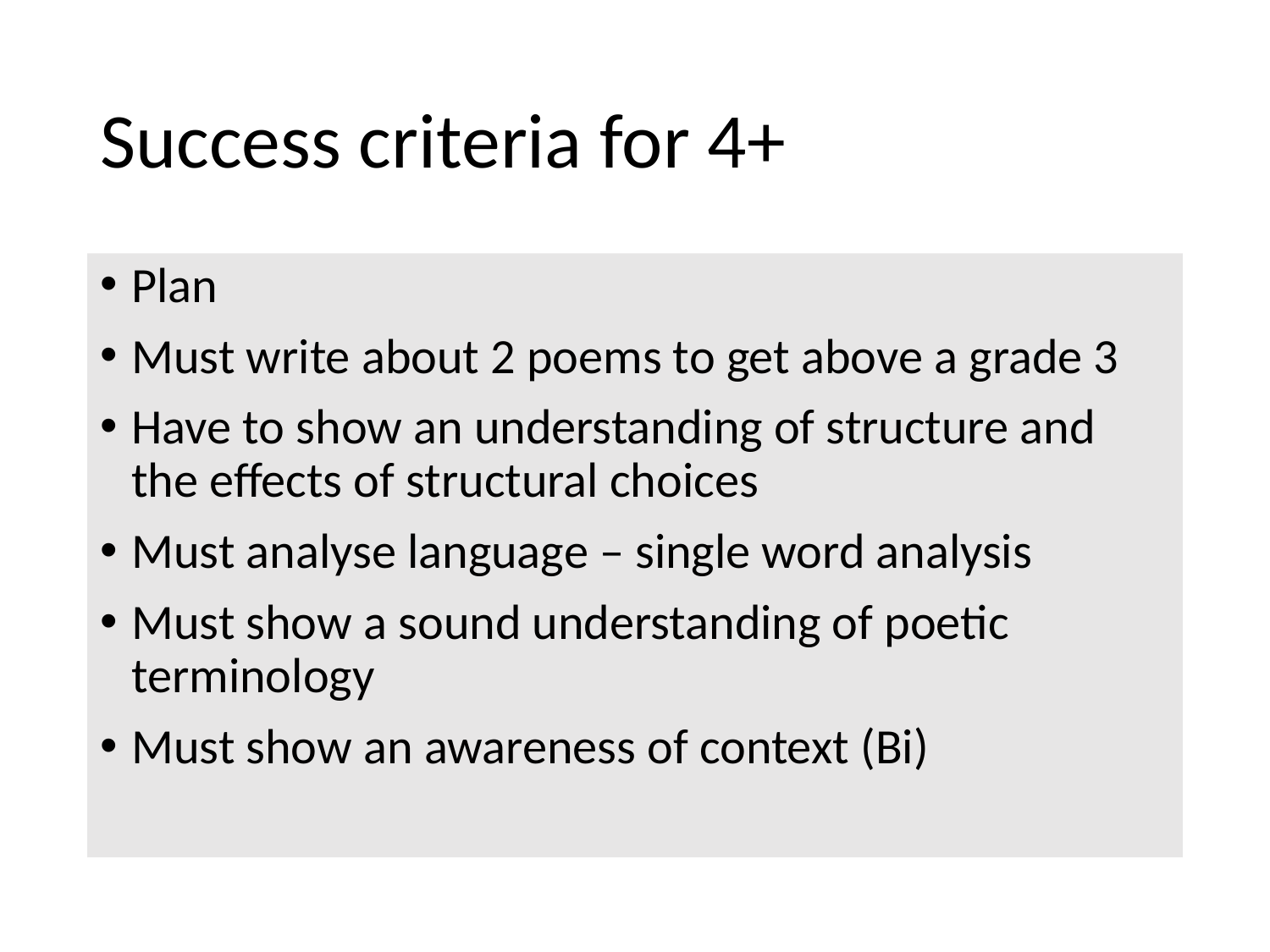

# Success criteria for 4+
Plan
Must write about 2 poems to get above a grade 3
Have to show an understanding of structure and the effects of structural choices
Must analyse language – single word analysis
Must show a sound understanding of poetic terminology
Must show an awareness of context (Bi)